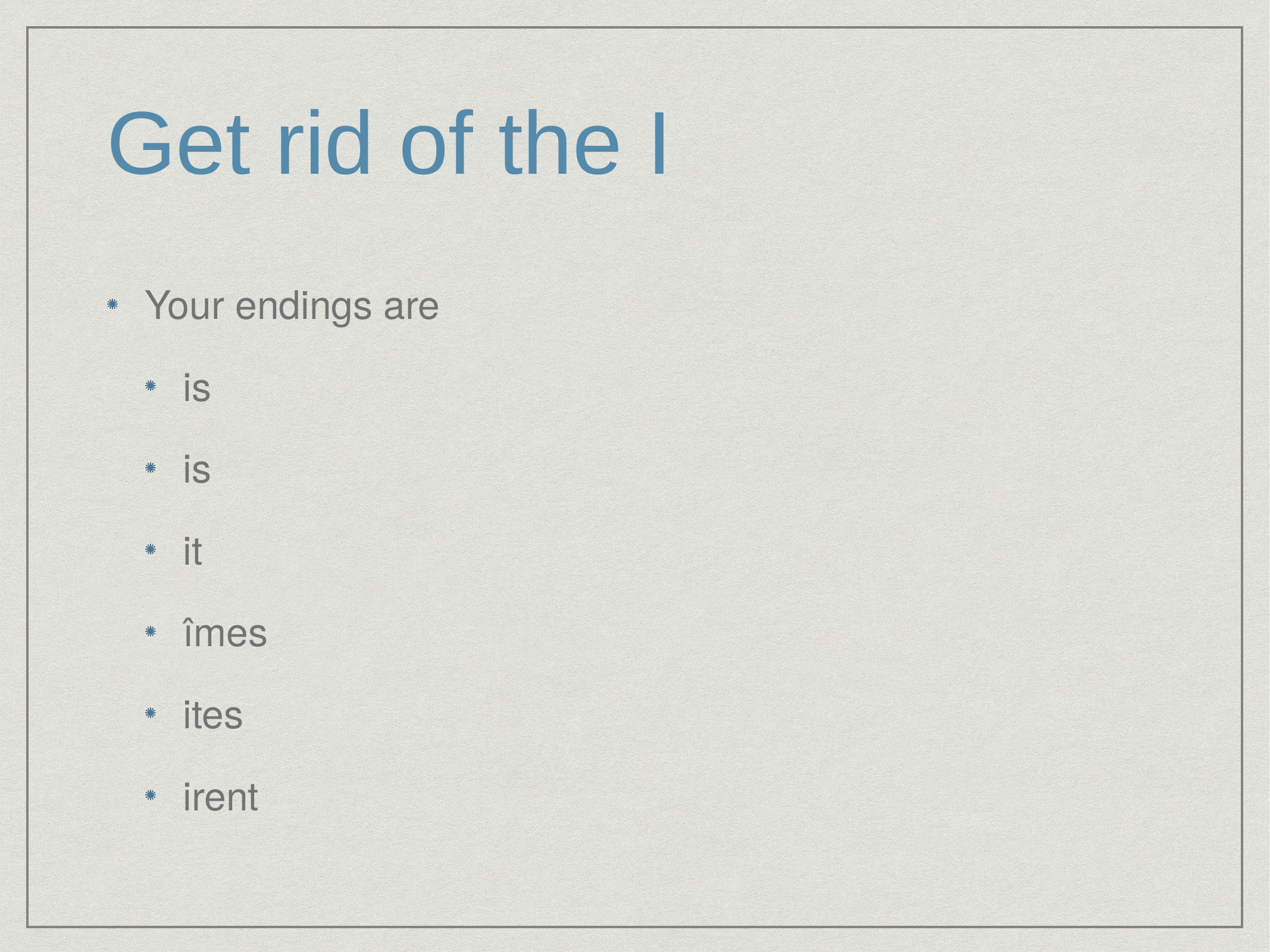

# Get rid of the I
Your endings are
is
is
it
îmes
ites
irent